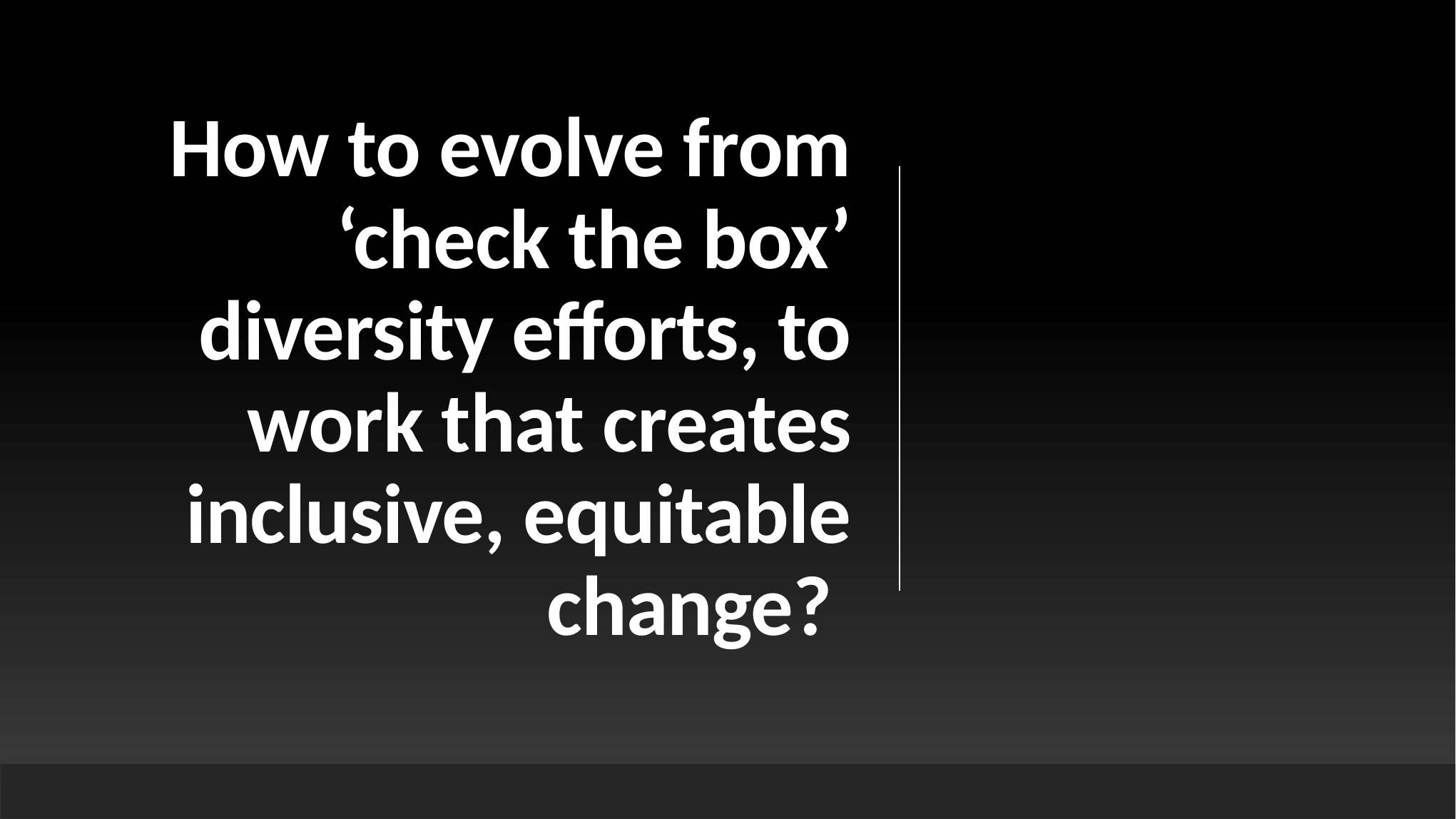

# How to evolve from ‘check the box’ diversity efforts, to work that creates inclusive, equitable change?